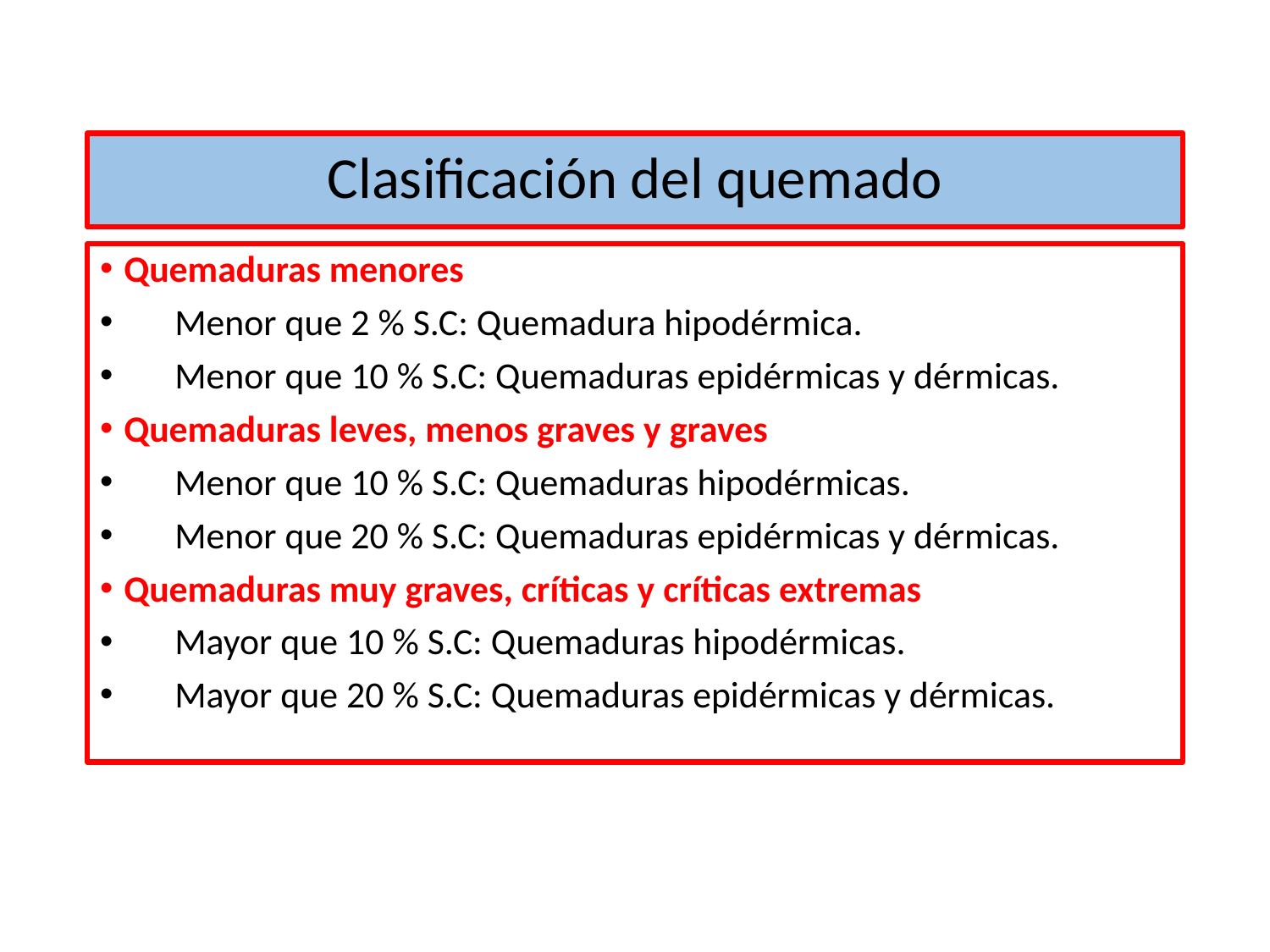

# Clasificación del quemado
Quemaduras menores
      Menor que 2 % S.C: Quemadura hipodérmica.
      Menor que 10 % S.C: Quemaduras epidérmicas y dérmicas.
Quemaduras leves, menos graves y graves
      Menor que 10 % S.C: Quemaduras hipodérmicas.
      Menor que 20 % S.C: Quemaduras epidérmicas y dérmicas.
Quemaduras muy graves, críticas y críticas extremas
      Mayor que 10 % S.C: Quemaduras hipodérmicas.
      Mayor que 20 % S.C: Quemaduras epidérmicas y dérmicas.